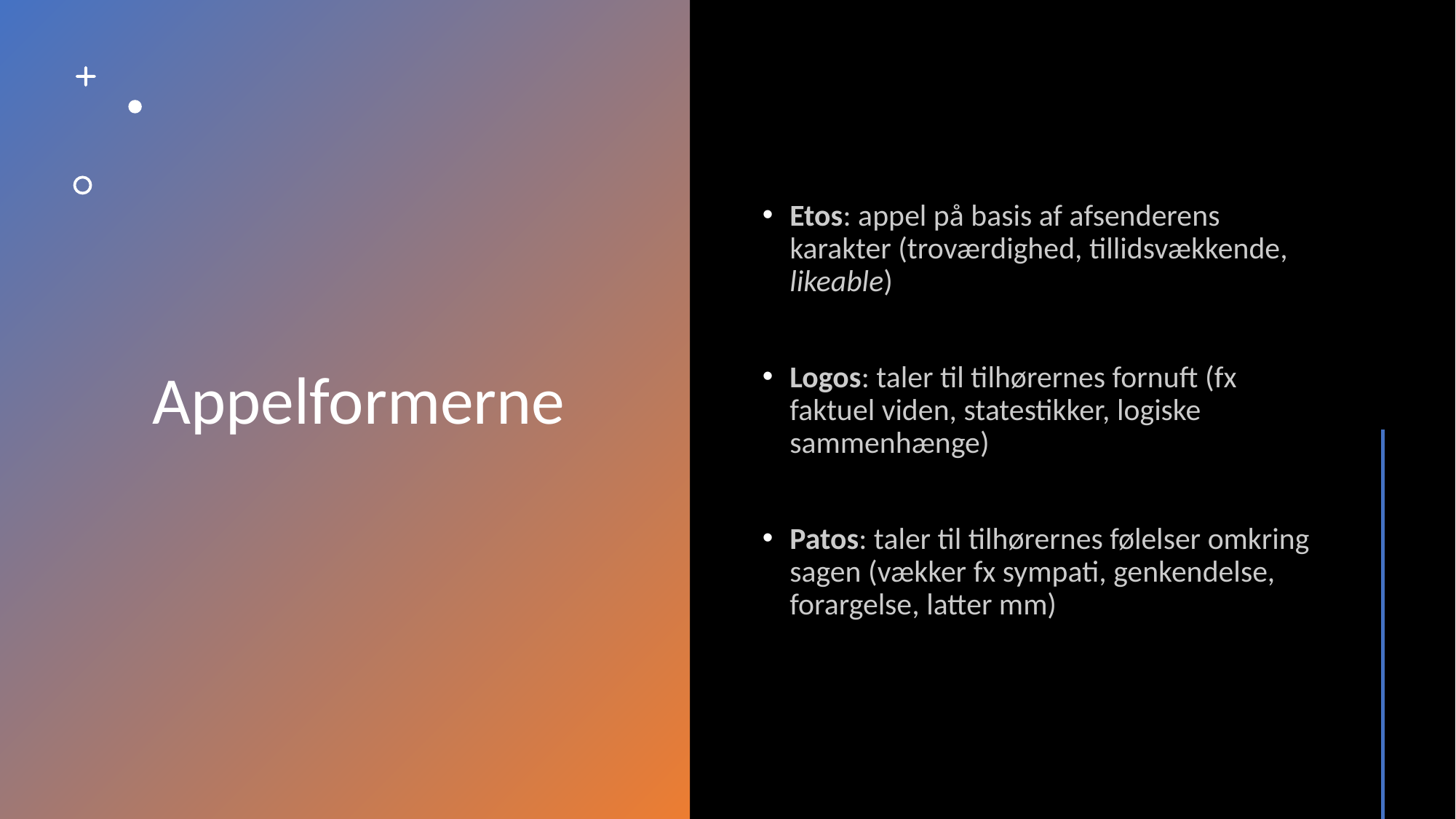

# Appelformerne
Etos: appel på basis af afsenderens karakter (troværdighed, tillidsvækkende, likeable)

Logos: taler til tilhørernes fornuft (fx faktuel viden, statestikker, logiske sammenhænge)

Patos: taler til tilhørernes følelser omkring sagen (vækker fx sympati, genkendelse, forargelse, latter mm)